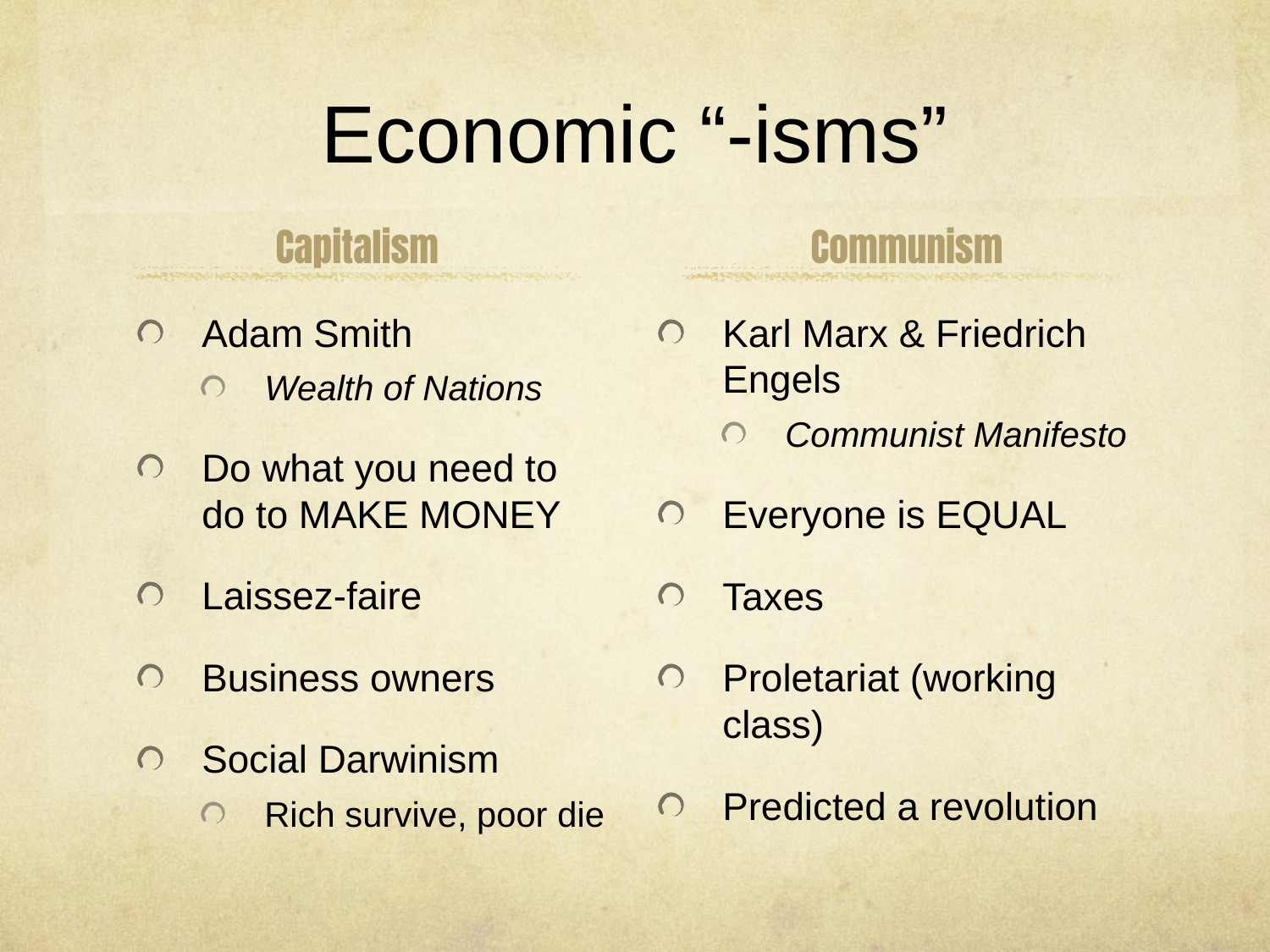

# Economic “-isms”
Capitalism
Communism
Adam Smith
Wealth of Nations
Do what you need to do to MAKE MONEY
Laissez-faire
Business owners
Social Darwinism
Rich survive, poor die
Karl Marx & Friedrich Engels
Communist Manifesto
Everyone is EQUAL
Taxes
Proletariat (working class)
Predicted a revolution